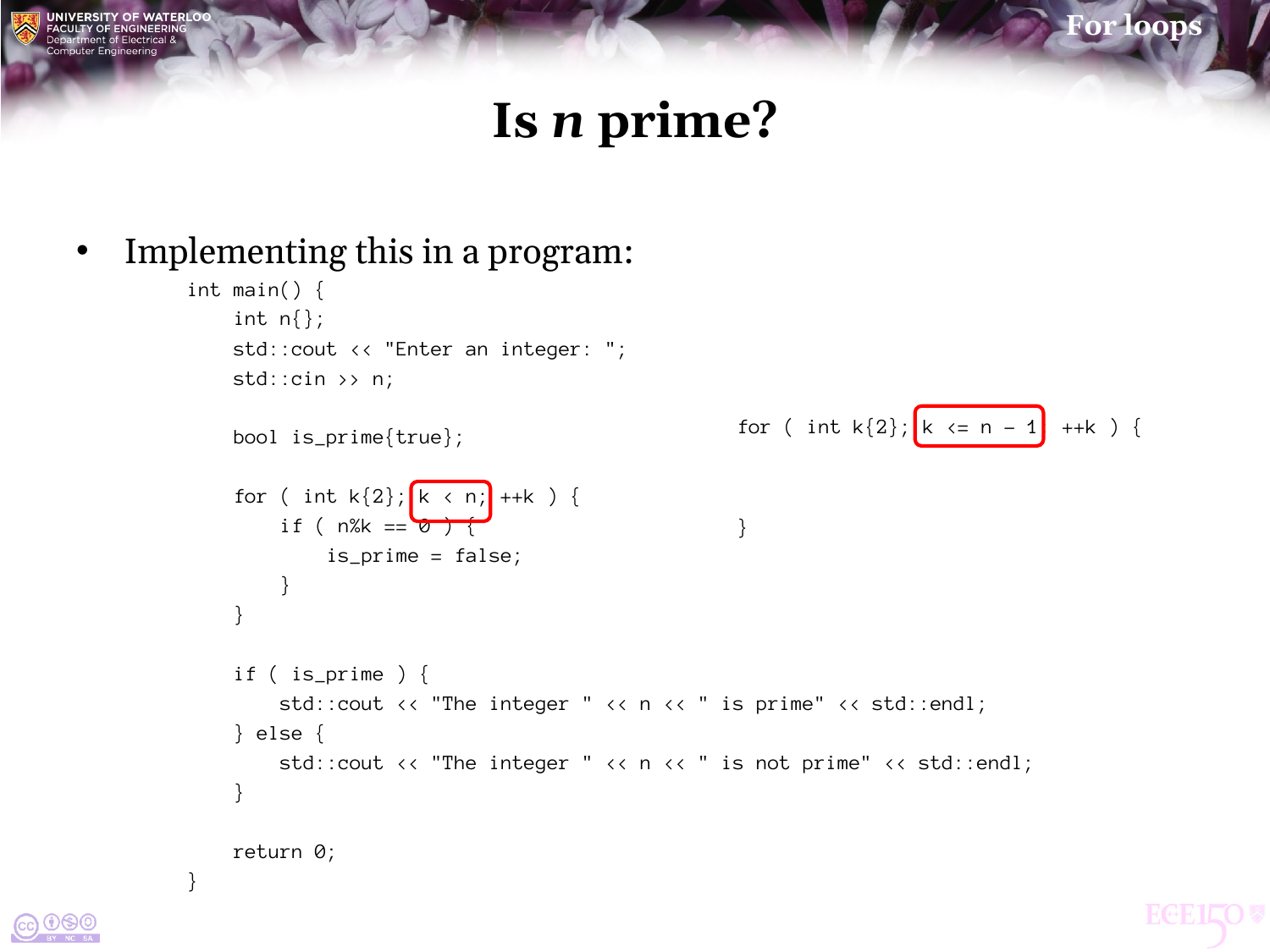

# Is n prime?
Implementing this in a program:
int main() {
    int n{};
    std::cout << "Enter an integer: ";
    std::cin >> n;

    bool is_prime{true};

    for ( int k{2}; k < n; ++k ) {
        if ( n%k == 0 ) {
            is_prime = false;
        }
    }

    if ( is_prime ) {
        std::cout << "The integer " << n << " is prime" << std::endl;
    } else {
        std::cout << "The integer " << n << " is not prime" << std::endl;
    }

    return 0;
}

for ( int k{2}; k <= n - 1; ++k ) {

}